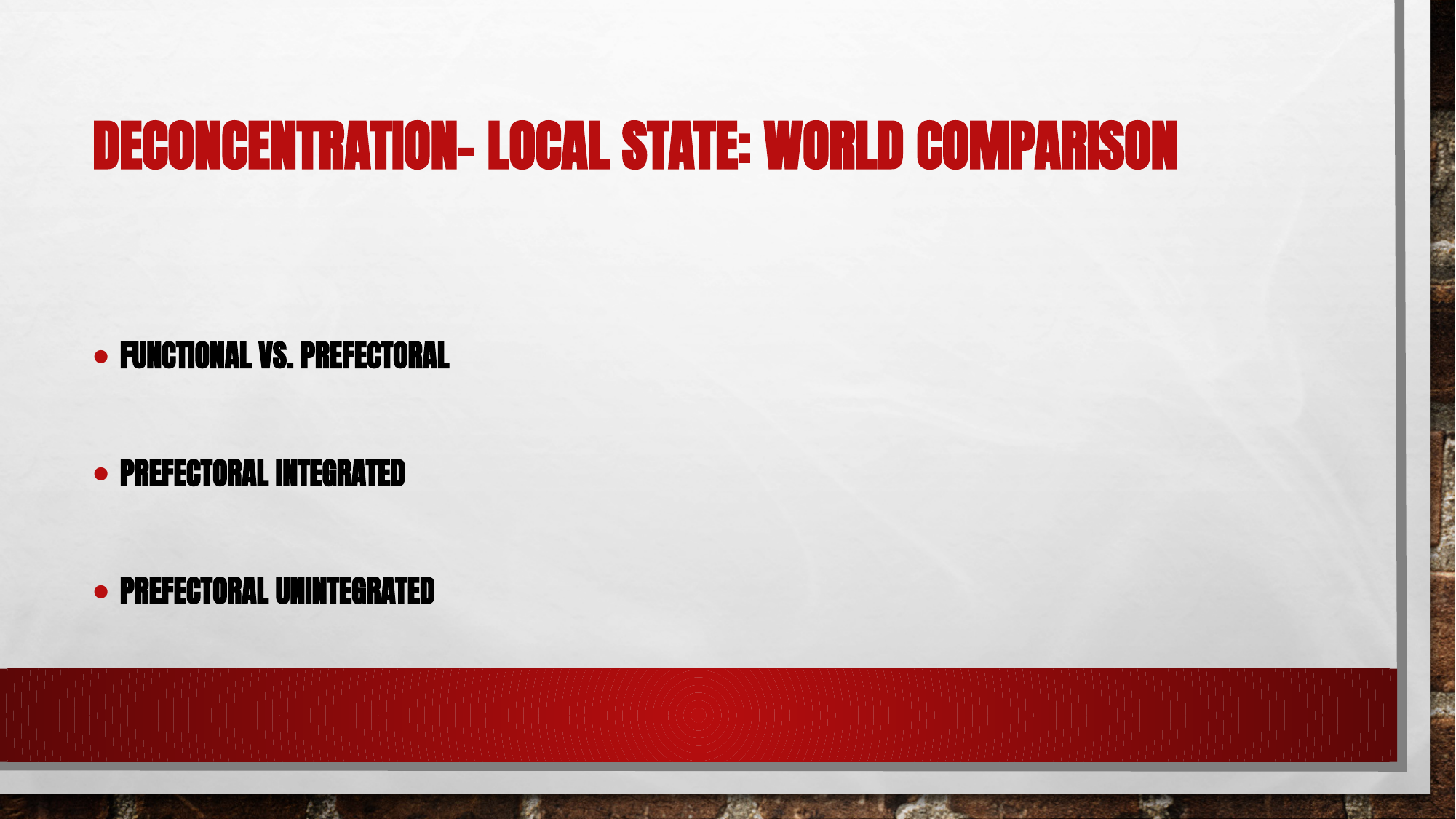

# Deconcentration- Local State: World Comparison

Functional vs. Prefectoral

Prefectoral integrated

Prefectoral unintegrated